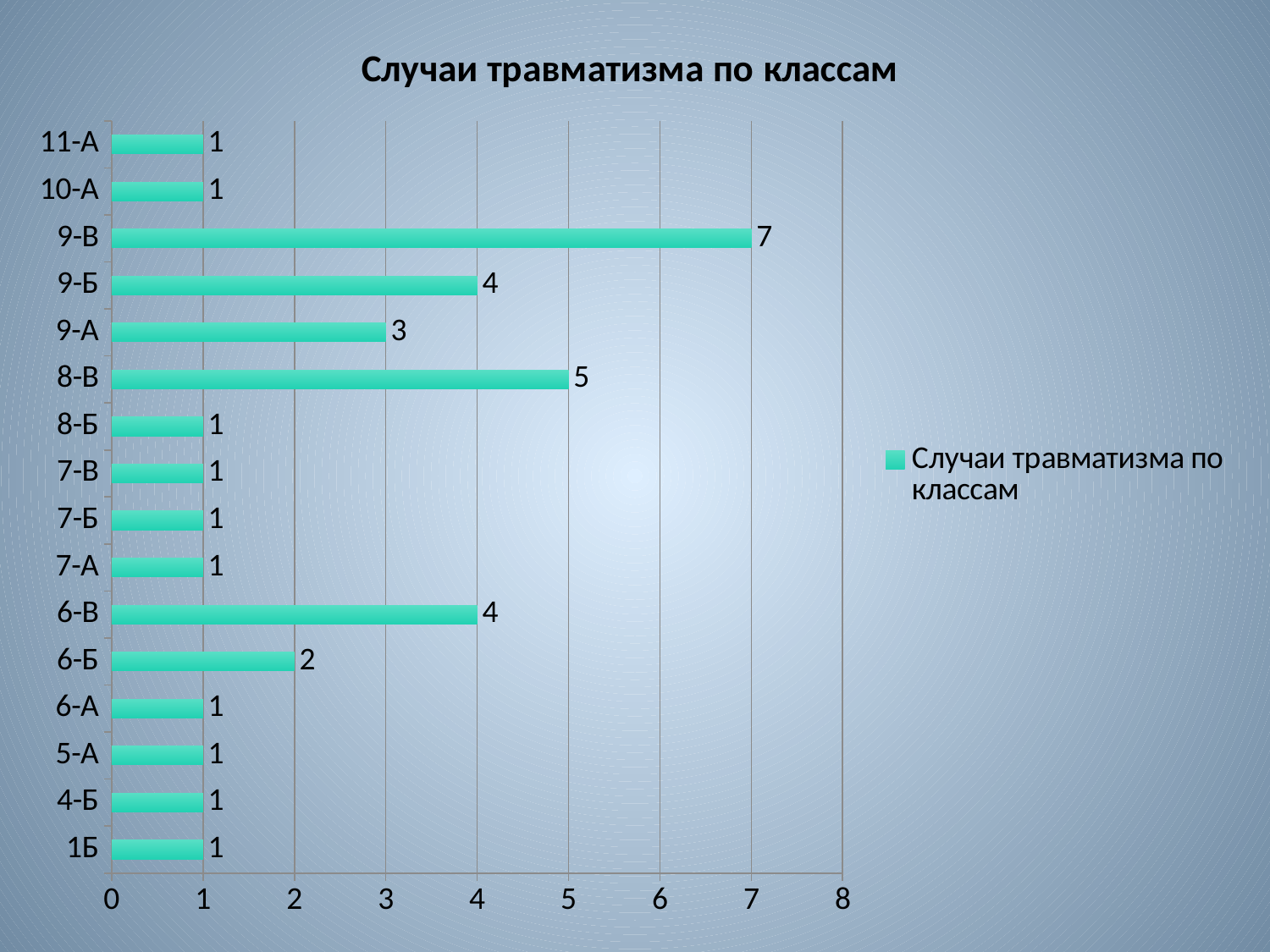

### Chart: Случаи травматизма по классам

| Category | Случаи травматизма по классам |
|---|---|
| 1Б | 1.0 |
| 4-Б | 1.0 |
| 5-А | 1.0 |
| 6-А | 1.0 |
| 6-Б | 2.0 |
| 6-В | 4.0 |
| 7-А | 1.0 |
| 7-Б | 1.0 |
| 7-В | 1.0 |
| 8-Б | 1.0 |
| 8-В | 5.0 |
| 9-А | 3.0 |
| 9-Б | 4.0 |
| 9-В | 7.0 |
| 10-А | 1.0 |
| 11-А | 1.0 |